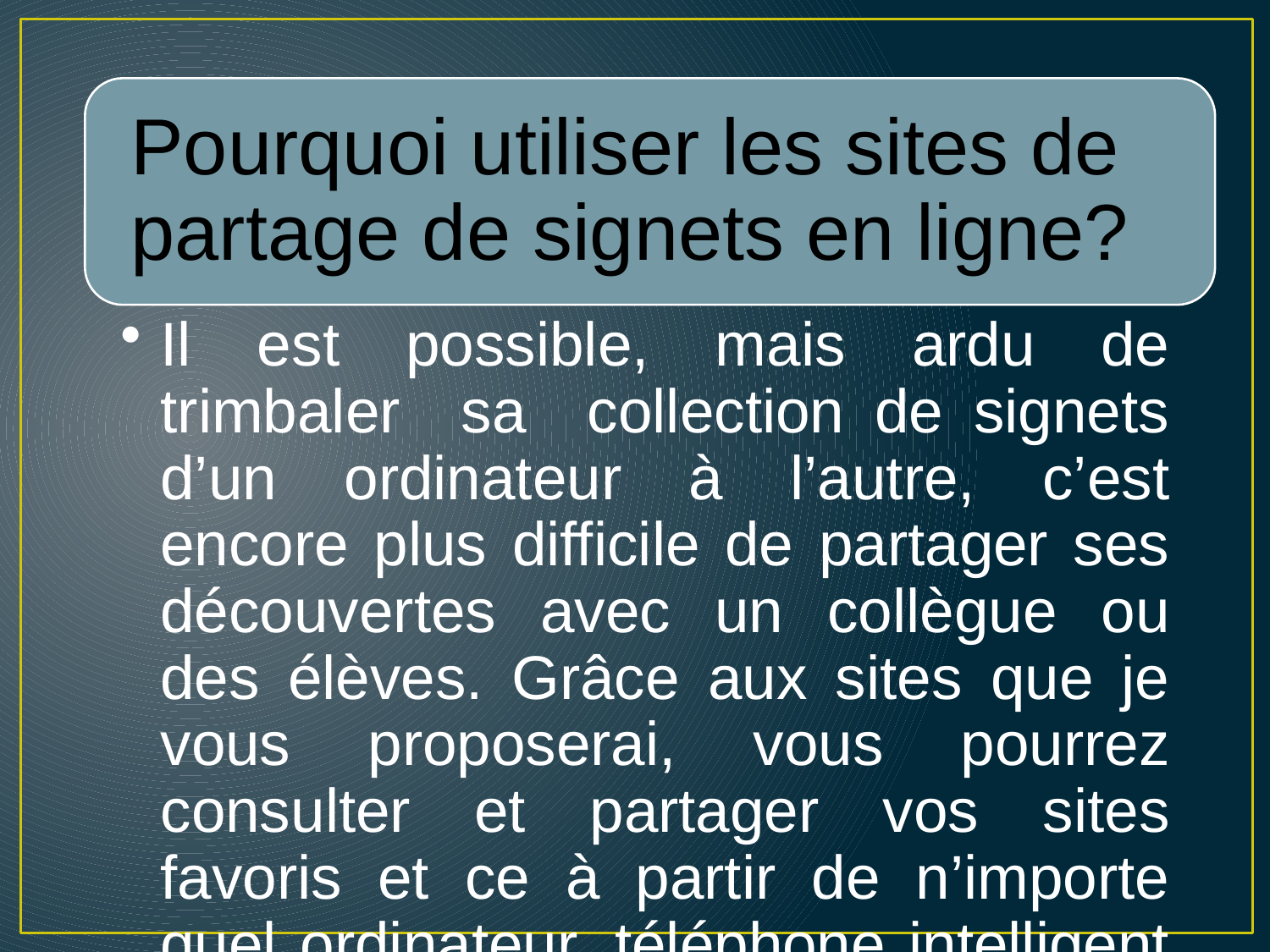

Pourquoi utiliser les sites de partage de signets en ligne?
Il est possible, mais ardu de trimbaler  sa  collection de signets d’un ordinateur à l’autre, c’est encore plus difficile de partager ses découvertes avec un collègue ou des élèves. Grâce aux sites que je vous proposerai, vous pourrez consulter et partager vos sites favoris et ce à partir de n’importe quel ordinateur, téléphone intelligent ou tablette mobile.